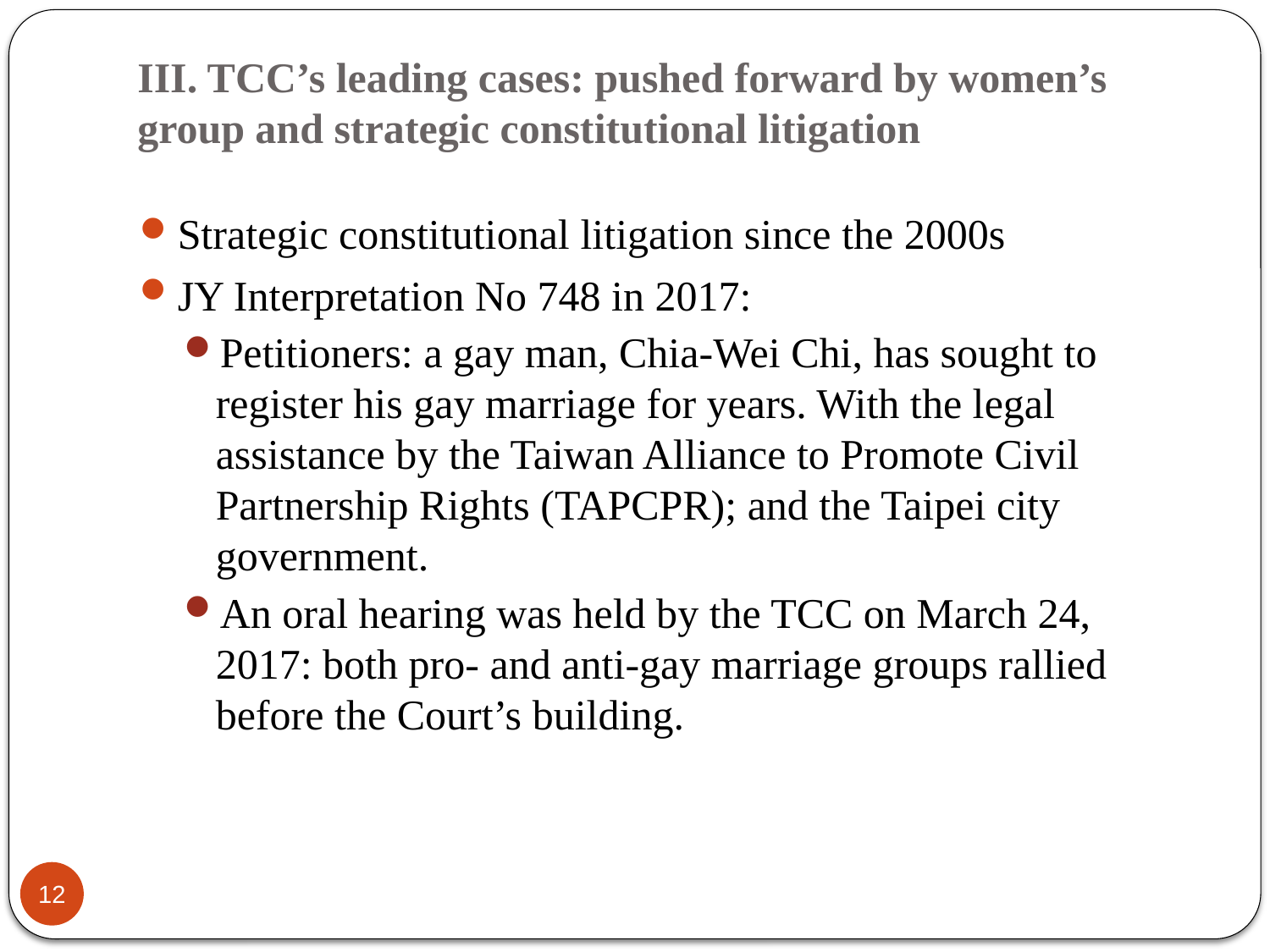

# III. TCC’s leading cases: pushed forward by women’s group and strategic constitutional litigation
Strategic constitutional litigation since the 2000s
JY Interpretation No 748 in 2017:
Petitioners: a gay man, Chia-Wei Chi, has sought to register his gay marriage for years. With the legal assistance by the Taiwan Alliance to Promote Civil Partnership Rights (TAPCPR); and the Taipei city government.
An oral hearing was held by the TCC on March 24, 2017: both pro- and anti-gay marriage groups rallied before the Court’s building.
12